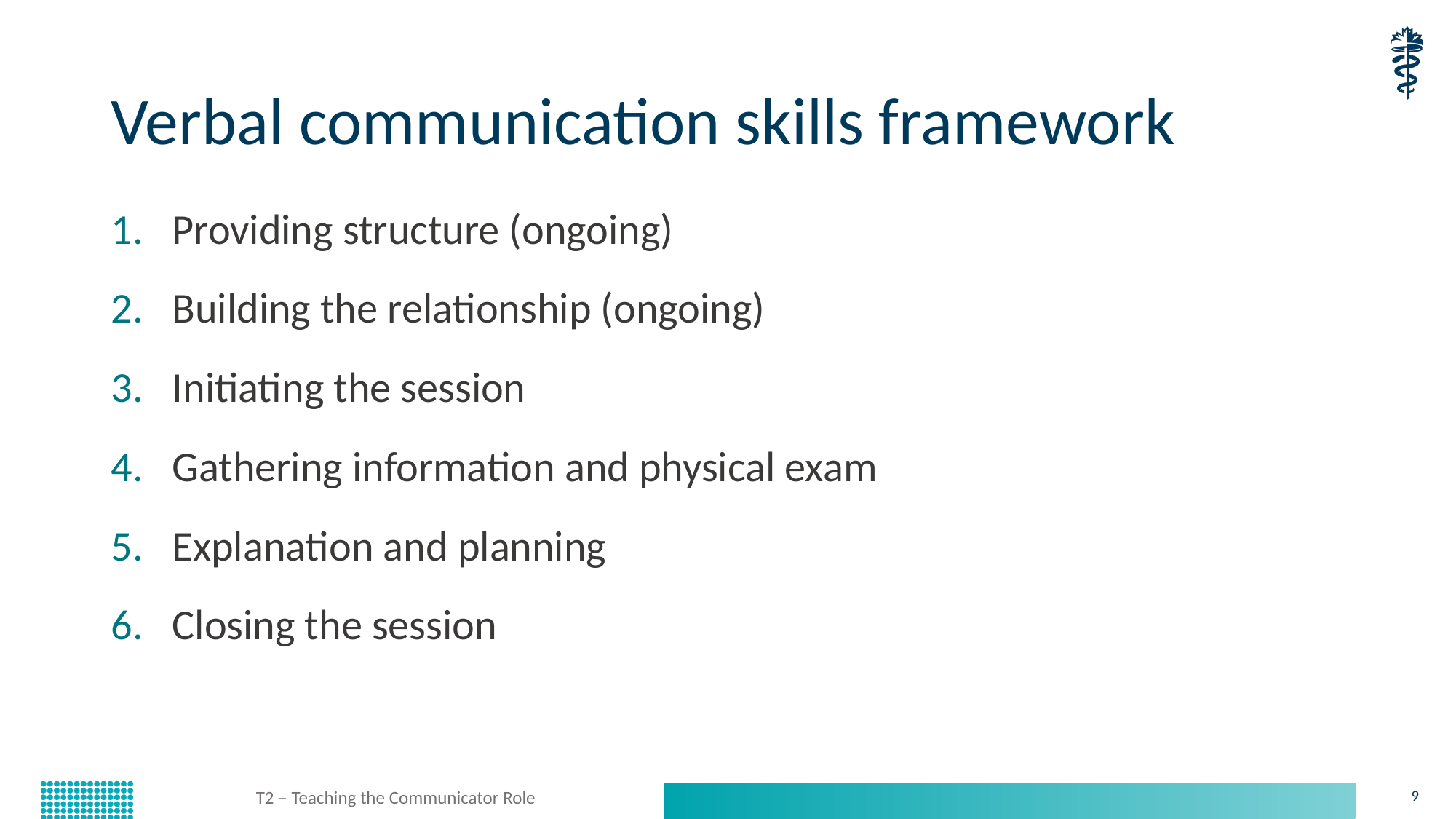

# Verbal communication skills framework
Providing structure (ongoing)
Building the relationship (ongoing)
Initiating the session
Gathering information and physical exam
Explanation and planning
Closing the session
T2 – Teaching the Communicator Role
9